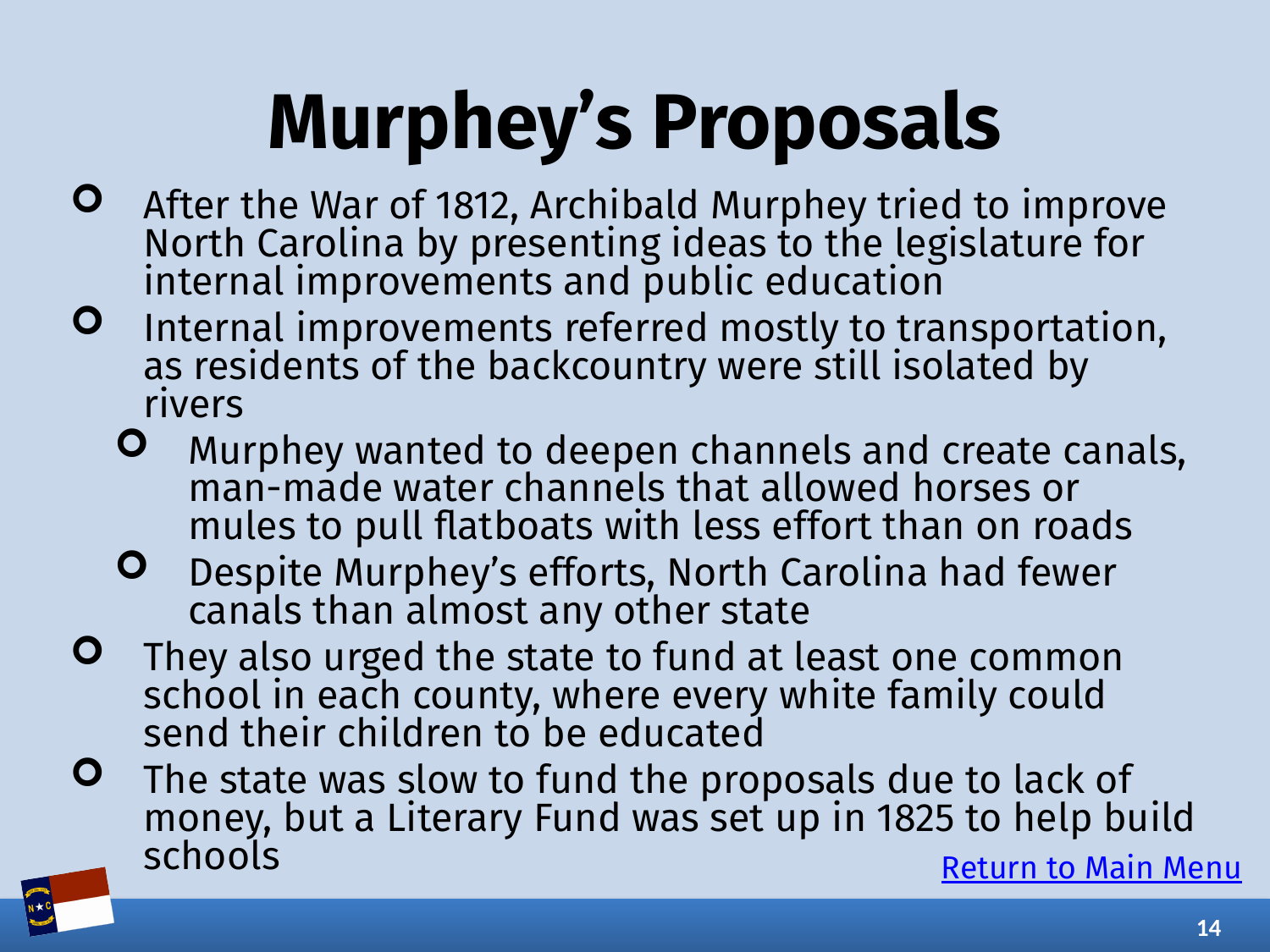

# Murphey’s Proposals
After the War of 1812, Archibald Murphey tried to improve North Carolina by presenting ideas to the legislature for internal improvements and public education
Internal improvements referred mostly to transportation, as residents of the backcountry were still isolated by rivers
Murphey wanted to deepen channels and create canals, man-made water channels that allowed horses or mules to pull flatboats with less effort than on roads
Despite Murphey’s efforts, North Carolina had fewer canals than almost any other state
They also urged the state to fund at least one common school in each county, where every white family could send their children to be educated
The state was slow to fund the proposals due to lack of money, but a Literary Fund was set up in 1825 to help build schools
Return to Main Menu
14